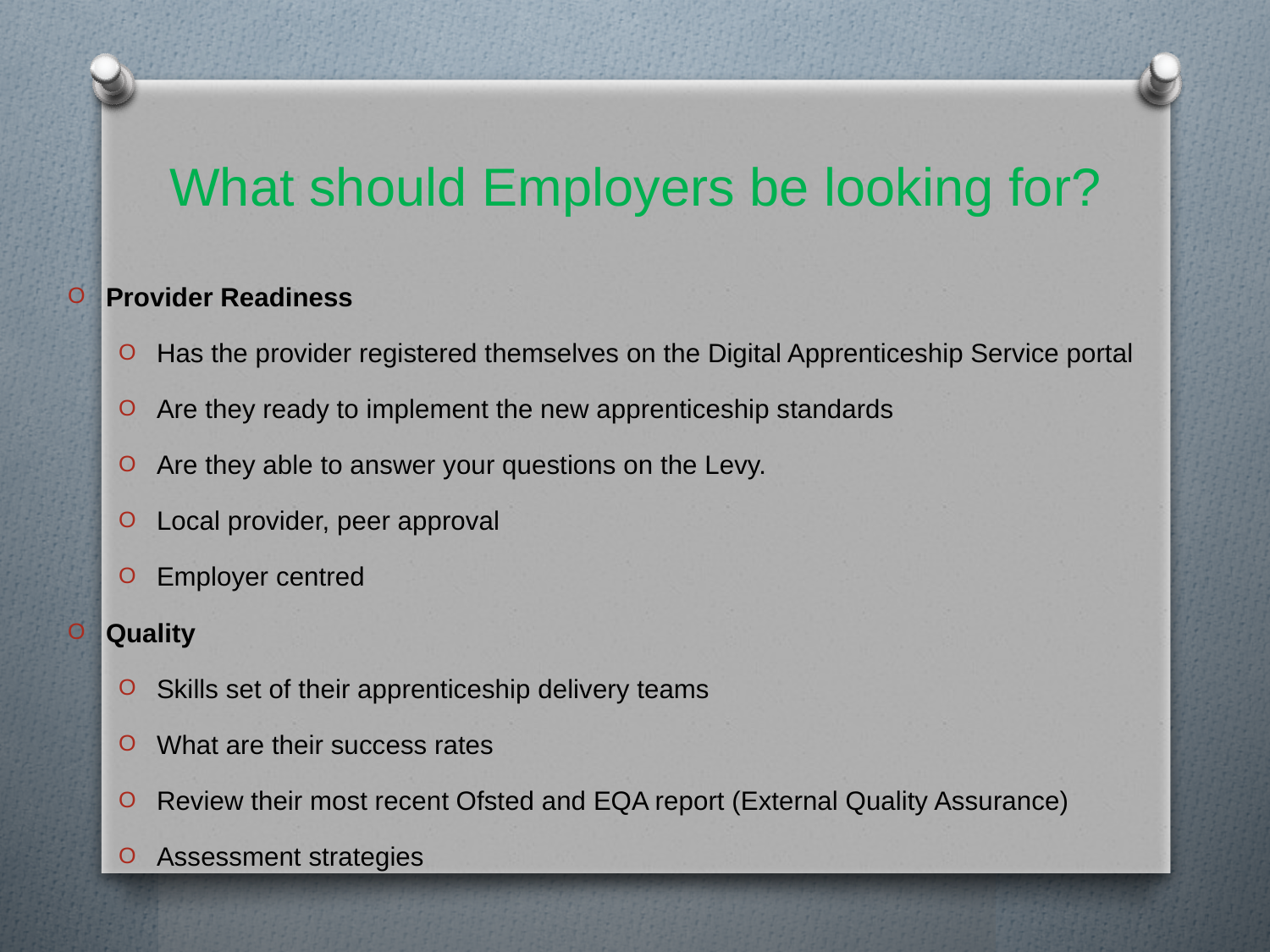

# What should Employers be looking for?
Provider Readiness
Has the provider registered themselves on the Digital Apprenticeship Service portal
Are they ready to implement the new apprenticeship standards
Are they able to answer your questions on the Levy.
Local provider, peer approval
Employer centred
Quality
Skills set of their apprenticeship delivery teams
What are their success rates
Review their most recent Ofsted and EQA report (External Quality Assurance)
Assessment strategies